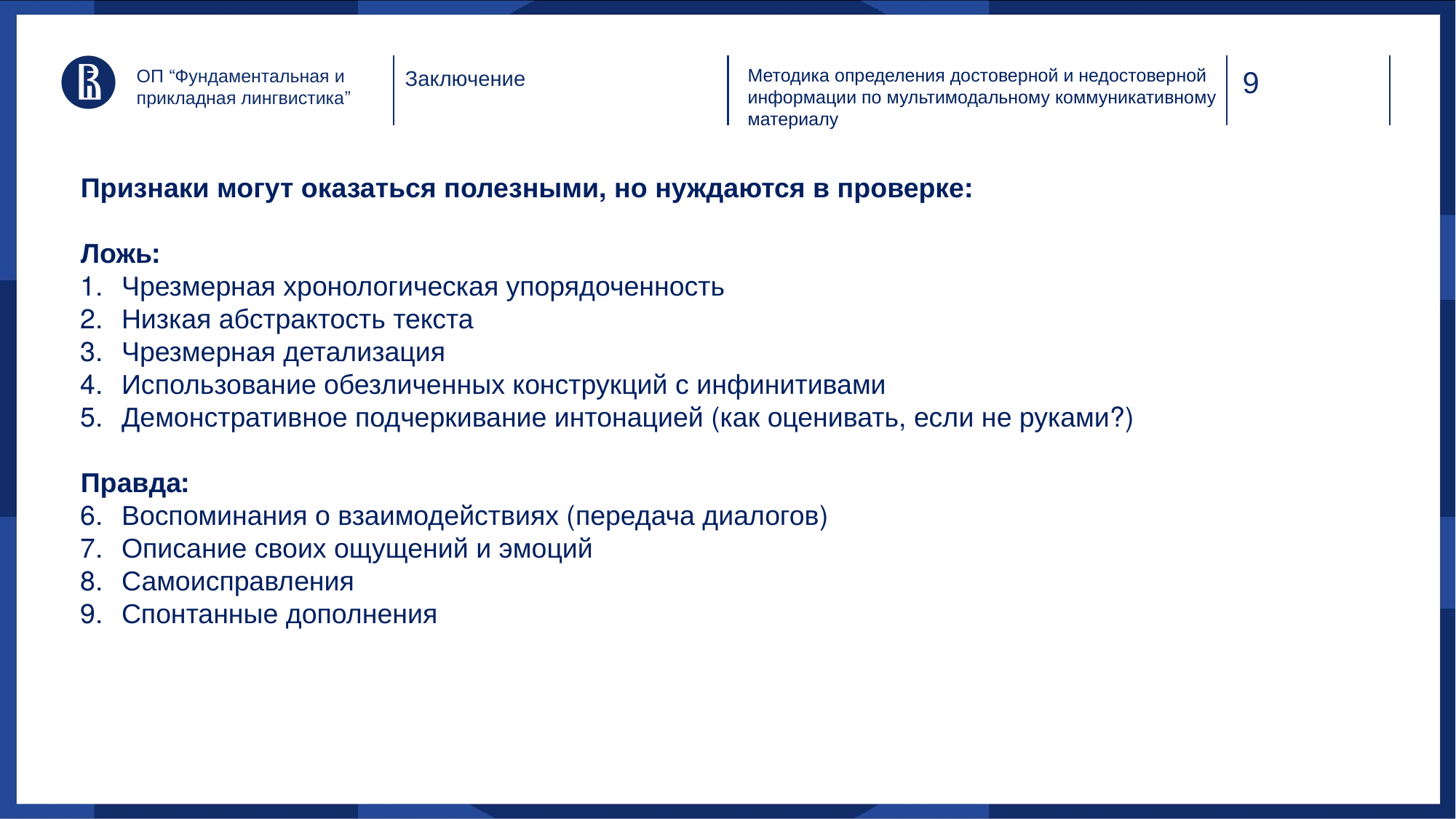

Методика определения достоверной и недостоверной информации по мультимодальному коммуникативному материалу
ОП “Фундаментальная и прикладная лингвистика”
Заключение
Признаки могут оказаться полезными, но нуждаются в проверке:

Ложь:
Чрезмерная хронологическая упорядоченность
Низкая абстрактость текста
Чрезмерная детализация
Использование обезличенных конструкций с инфинитивами
Демонстративное подчеркивание интонацией (как оценивать, если не руками?)

Правда:
Воспоминания о взаимодействиях (передача диалогов)
Описание своих ощущений и эмоций
Самоисправления
Спонтанные дополнения